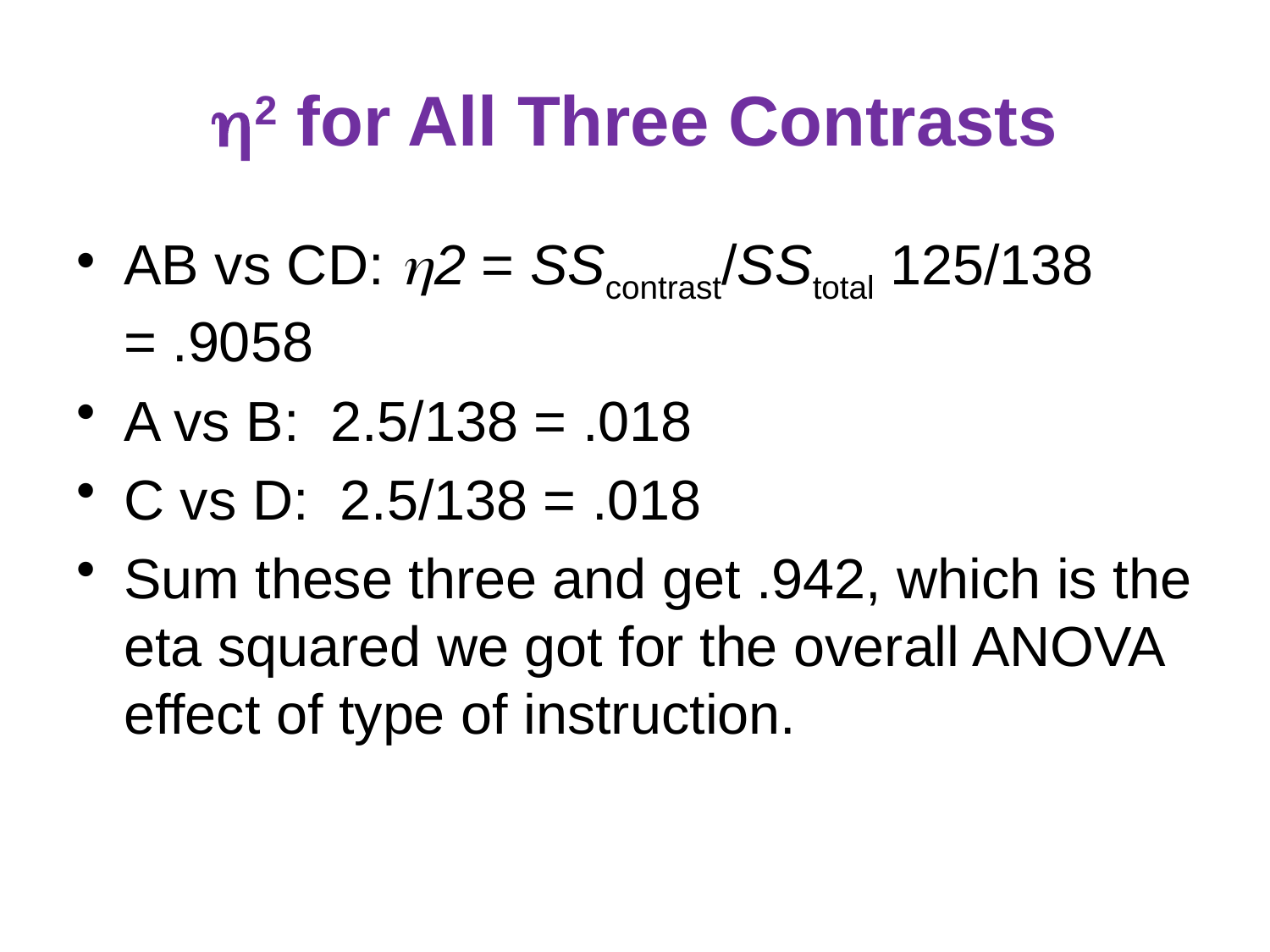

# η2 for All Three Contrasts
AB vs CD: η2 = SScontrast/SStotal 125/138 = .9058
A vs B:  2.5/138 = .018
C vs D:  2.5/138 = .018
Sum these three and get .942, which is the eta squared we got for the overall ANOVA effect of type of instruction.